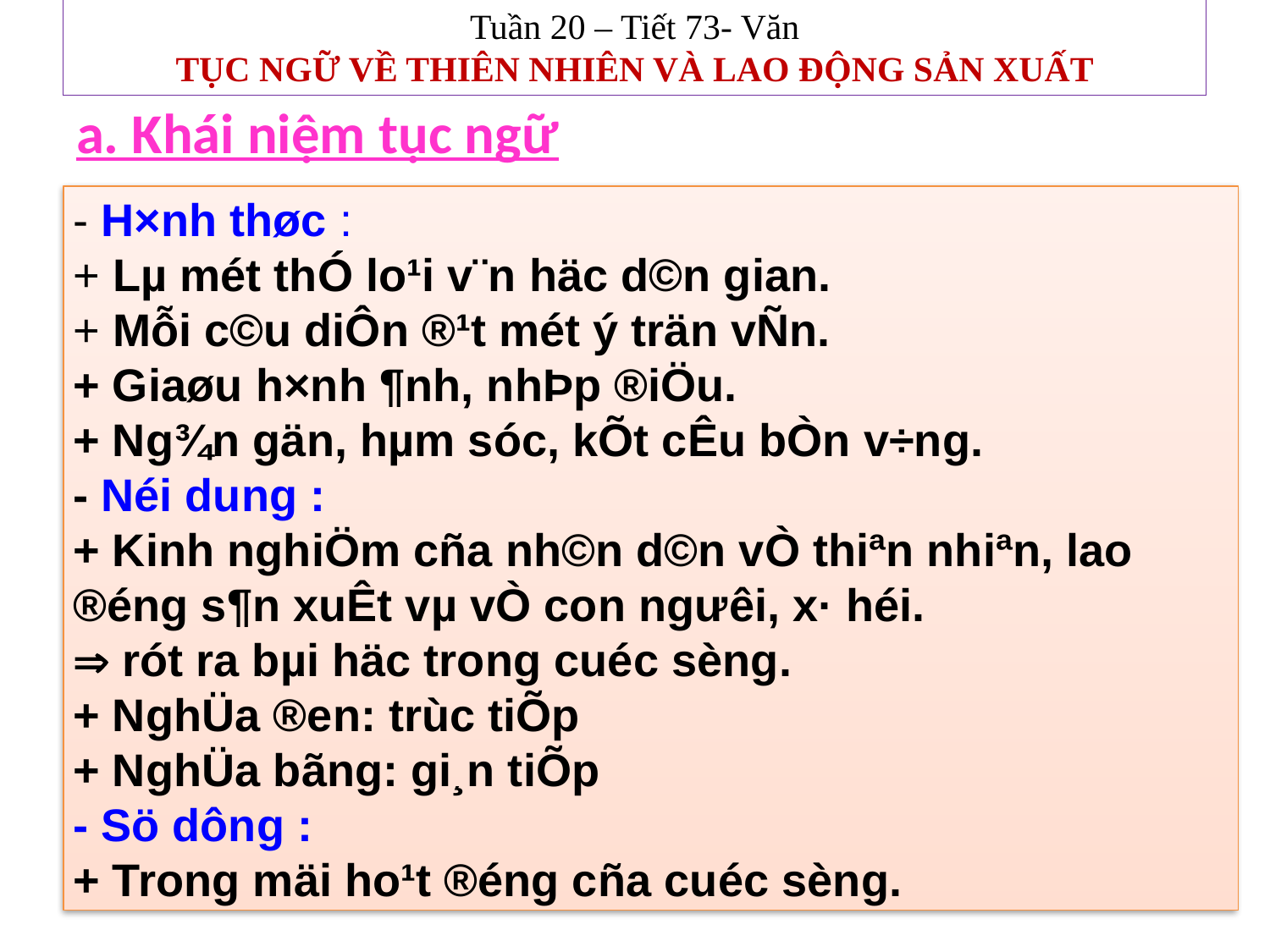

Tuần 20 – Tiết 73- Văn
TỤC NGỮ VỀ THIÊN NHIÊN VÀ LAO ĐỘNG SẢN XUẤT
#
a. Khái niệm tục ngữ
- H×nh thøc :
+ Lµ mét thÓ lo¹i v¨n häc d©n gian.
+ Mỗi c©u diÔn ®¹t mét ý trän vÑn.
+ Giaøu h×nh ¶nh, nhÞp ®iÖu.
+ Ng¾n gän, hµm sóc, kÕt cÊu bÒn v÷ng.
- Néi dung :
+ Kinh nghiÖm cña nh©n d©n vÒ thiªn nhiªn, lao ®éng s¶n xuÊt vµ vÒ con ngư­êi, x· héi.
⇒ rót ra bµi häc trong cuéc sèng.
+ NghÜa ®en: trùc tiÕp
+ NghÜa bãng: gi¸n tiÕp
- Sö dông :
+ Trong mäi ho¹t ®éng cña cuéc sèng.